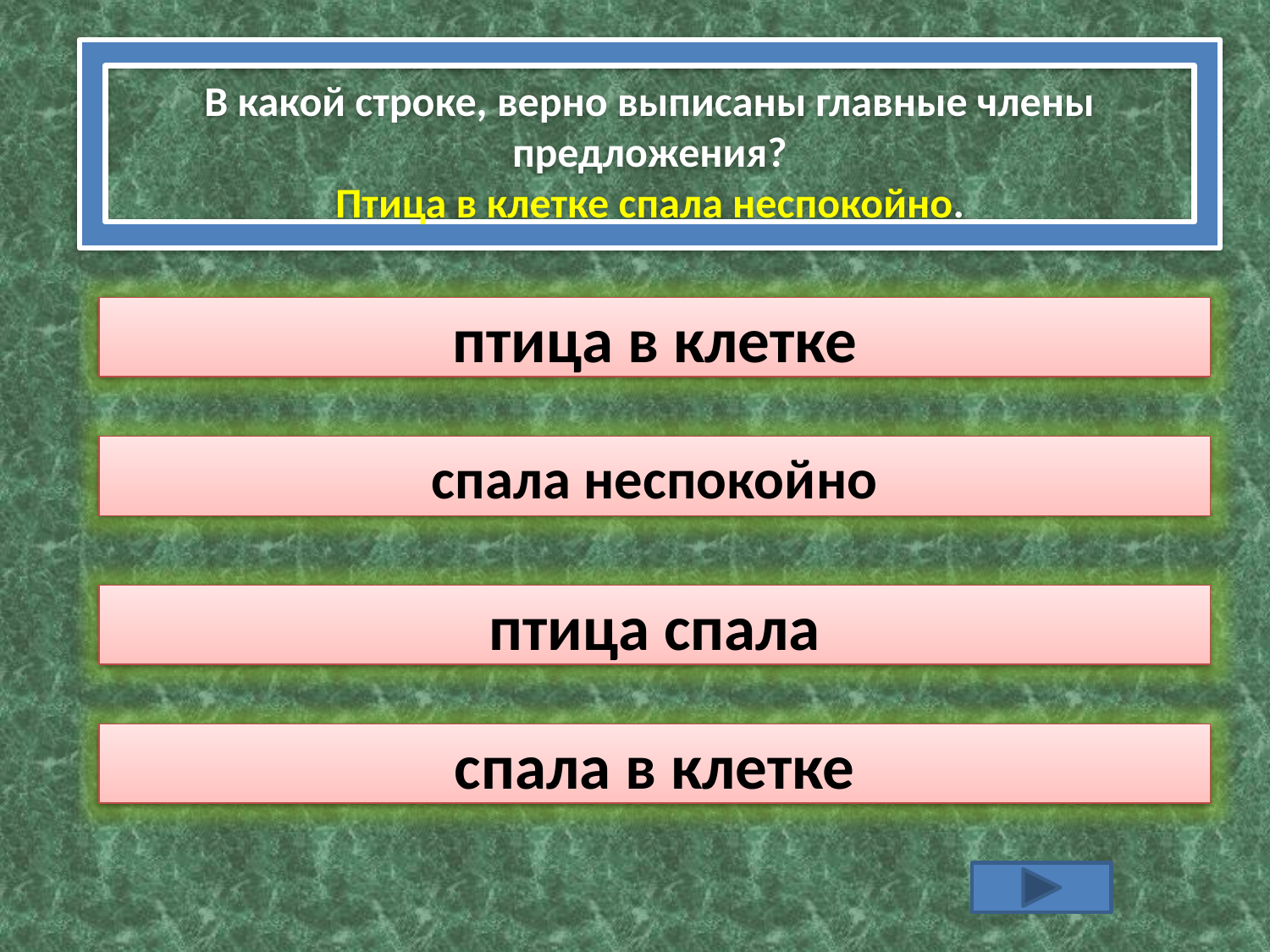

В какой строке, верно выписаны главные члены предложения?
Птица в клетке спала неспокойно.

НЕПРАВИЛЬНО
птица в клетке
НЕПРАВИЛЬНО
спала неспокойно
ПРАВИЛЬНО
птица спала
НЕПРАВИЛЬНО
спала в клетке